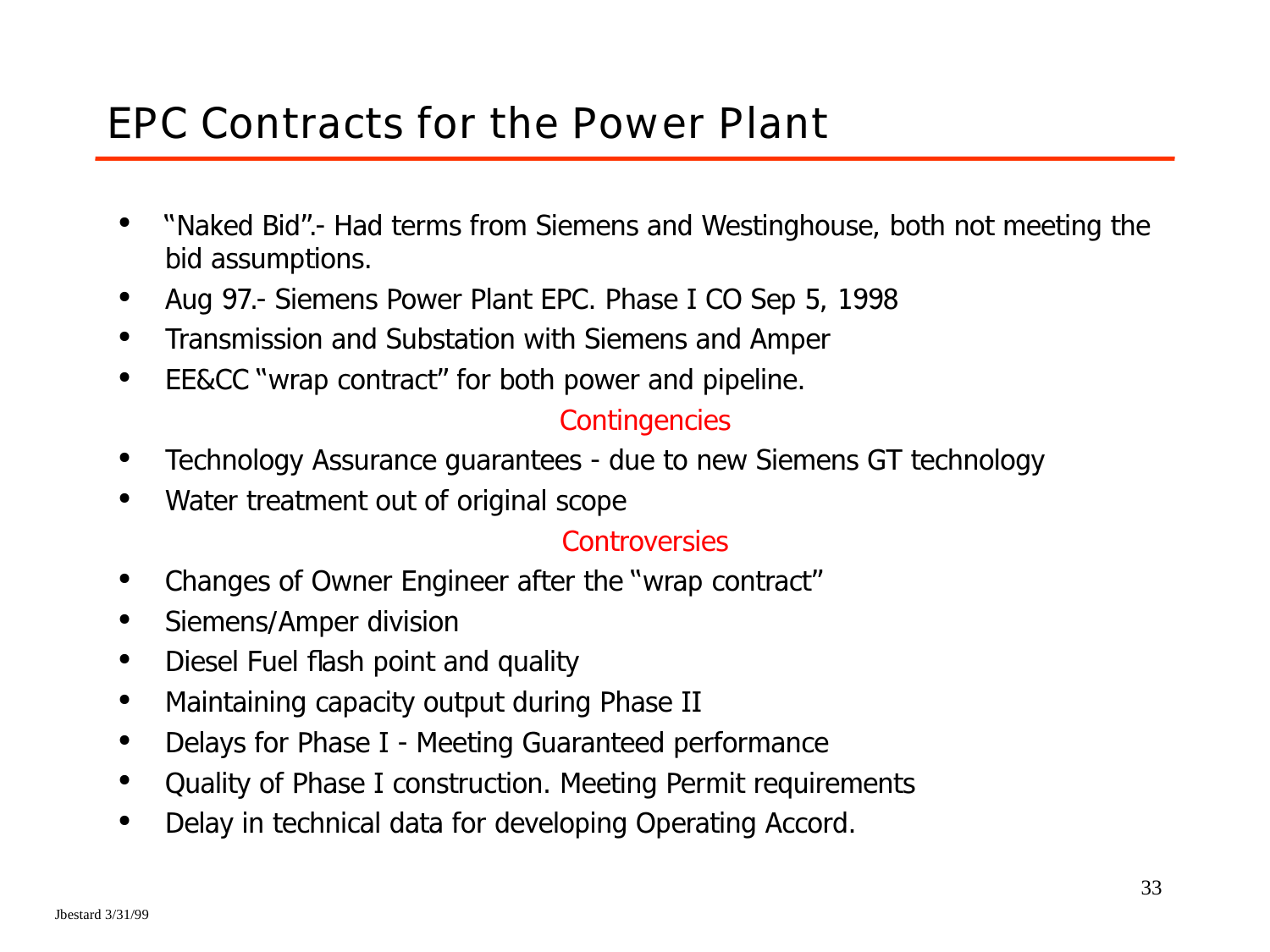

# EPC Contracts for the Power Plant
“Naked Bid”.- Had terms from Siemens and Westinghouse, both not meeting the bid assumptions.
Aug 97.- Siemens Power Plant EPC. Phase I CO Sep 5, 1998
Transmission and Substation with Siemens and Amper
EE&CC “wrap contract” for both power and pipeline.
Contingencies
Technology Assurance guarantees - due to new Siemens GT technology
Water treatment out of original scope
Controversies
Changes of Owner Engineer after the “wrap contract”
Siemens/Amper division
Diesel Fuel flash point and quality
Maintaining capacity output during Phase II
Delays for Phase I - Meeting Guaranteed performance
Quality of Phase I construction. Meeting Permit requirements
Delay in technical data for developing Operating Accord.
33